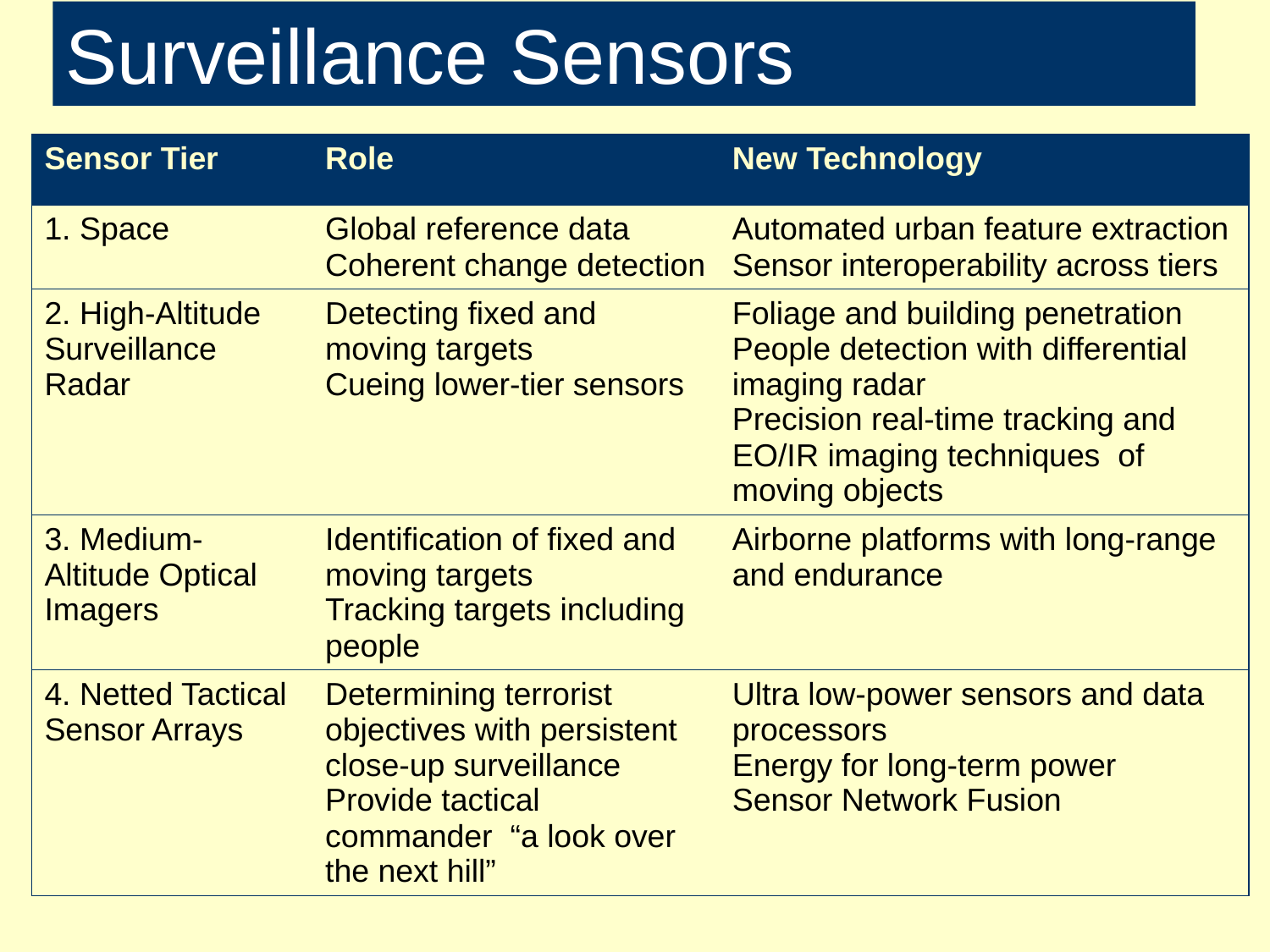

# Surveillance Sensors
| Sensor Tier | Role | New Technology |
| --- | --- | --- |
| 1. Space | Global reference data Coherent change detection | Automated urban feature extraction Sensor interoperability across tiers |
| 2. High-Altitude Surveillance Radar | Detecting fixed and moving targets Cueing lower-tier sensors | Foliage and building penetration People detection with differential imaging radar Precision real-time tracking and EO/IR imaging techniques of moving objects |
| 3. Medium-Altitude Optical Imagers | Identification of fixed and moving targets Tracking targets including people | Airborne platforms with long-range and endurance |
| 4. Netted Tactical Sensor Arrays | Determining terrorist objectives with persistent close-up surveillance Provide tactical commander “a look over the next hill” | Ultra low-power sensors and data processors Energy for long-term power Sensor Network Fusion |